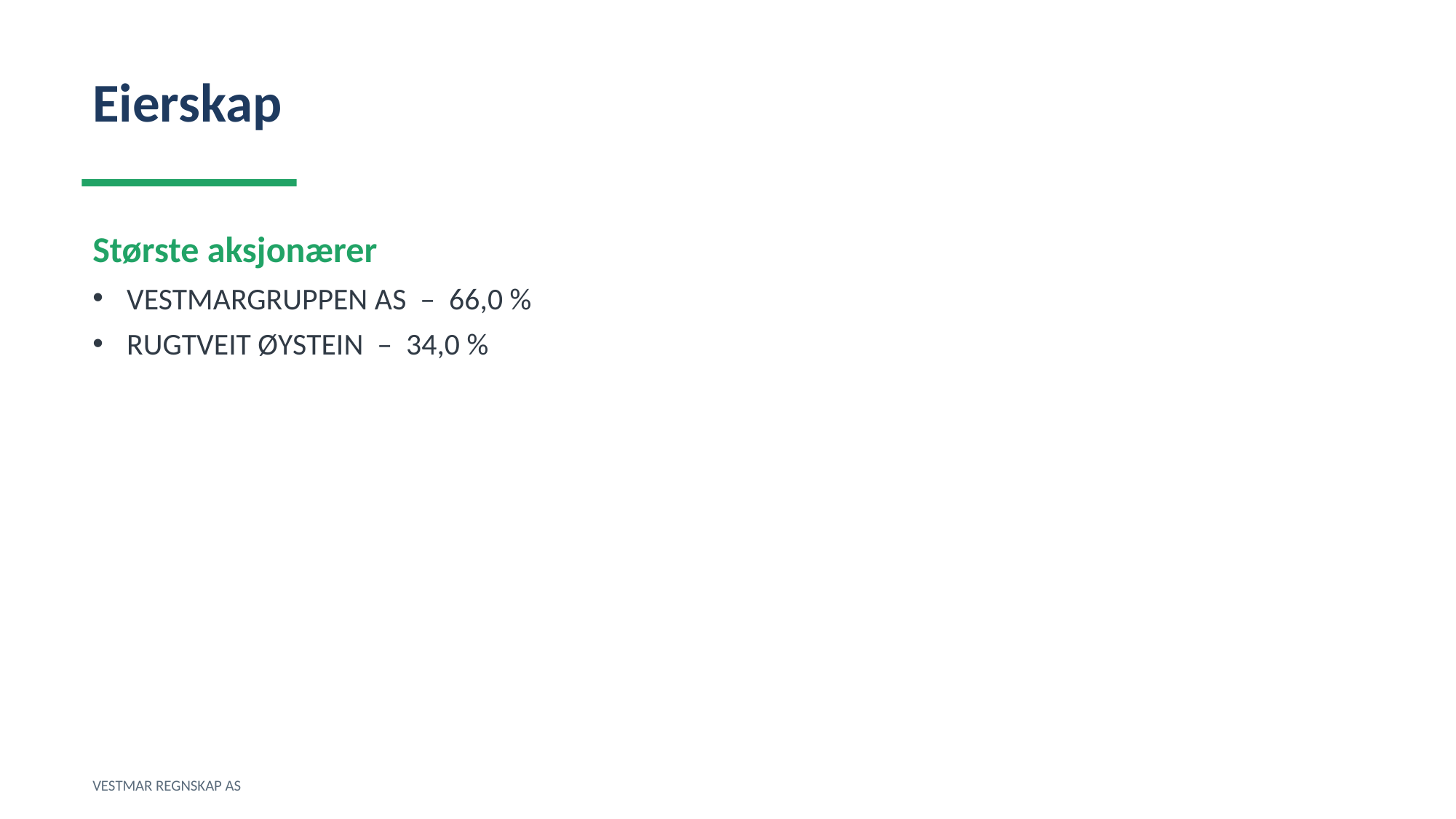

Eierskap

Største aksjonærer
VESTMARGRUPPEN AS  –  66,0 %
RUGTVEIT ØYSTEIN  –  34,0 %
VESTMAR REGNSKAP AS